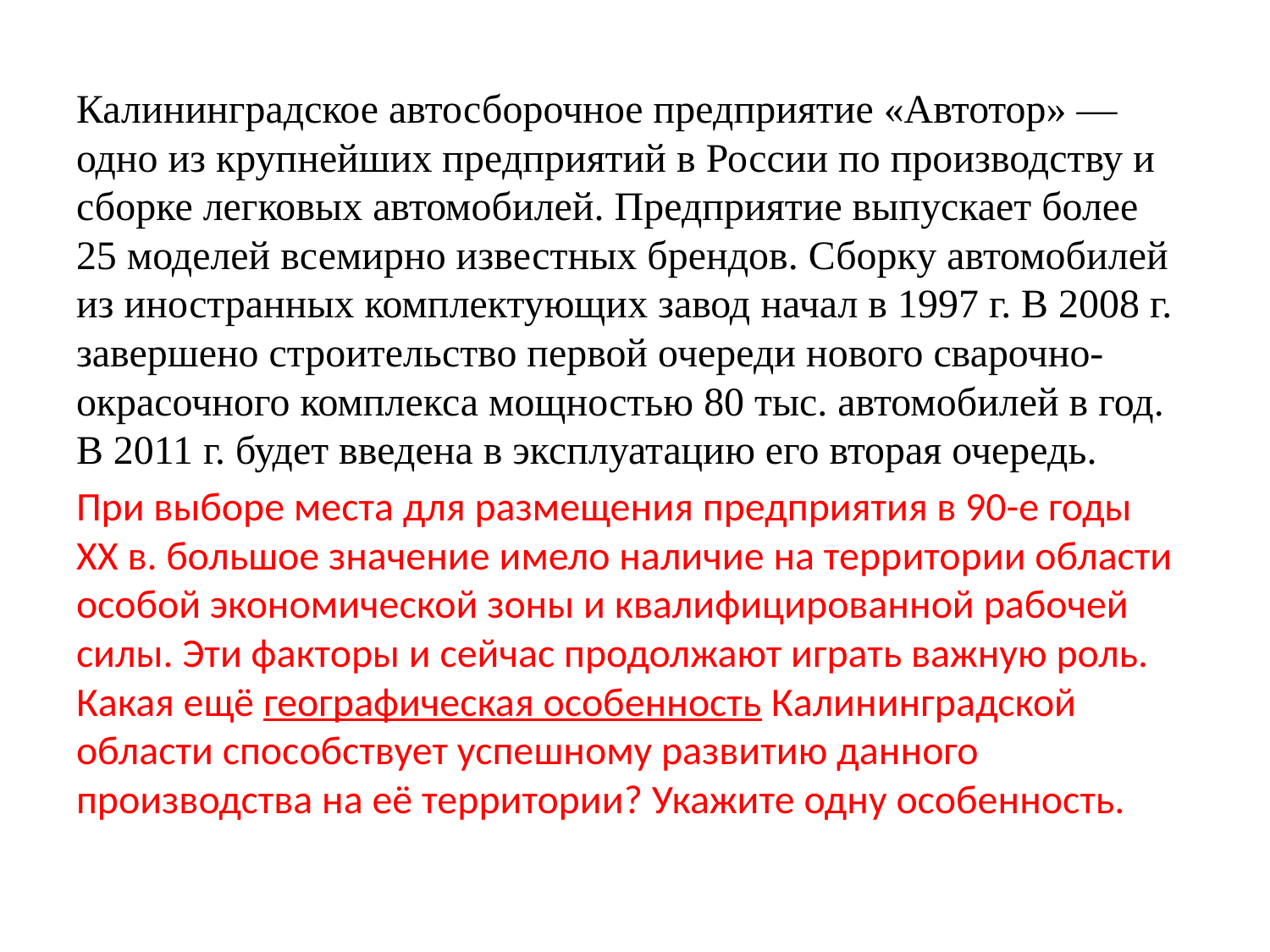

#
Калининградское автосборочное предприятие «Автотор» — одно из крупнейших предприятий в России по производству и сборке легковых автомобилей. Предприятие выпускает более 25 моделей всемирно известных брендов. Сборку автомобилей из иностранных комплектующих завод начал в 1997 г. В 2008 г. завершено строительство первой очереди нового сварочно-окрасочного комплекса мощностью 80 тыс. автомобилей в год. В 2011 г. будет введена в эксплуатацию его вторая очередь.
При выборе места для размещения предприятия в 90-е годы XX в. большое значение имело наличие на территории области особой экономической зоны и квалифицированной рабочей силы. Эти факторы и сейчас продолжают играть важную роль. Какая ещё географическая особенность Калининградской области способствует успешному развитию данного производства на её территории? Укажите одну особенность.